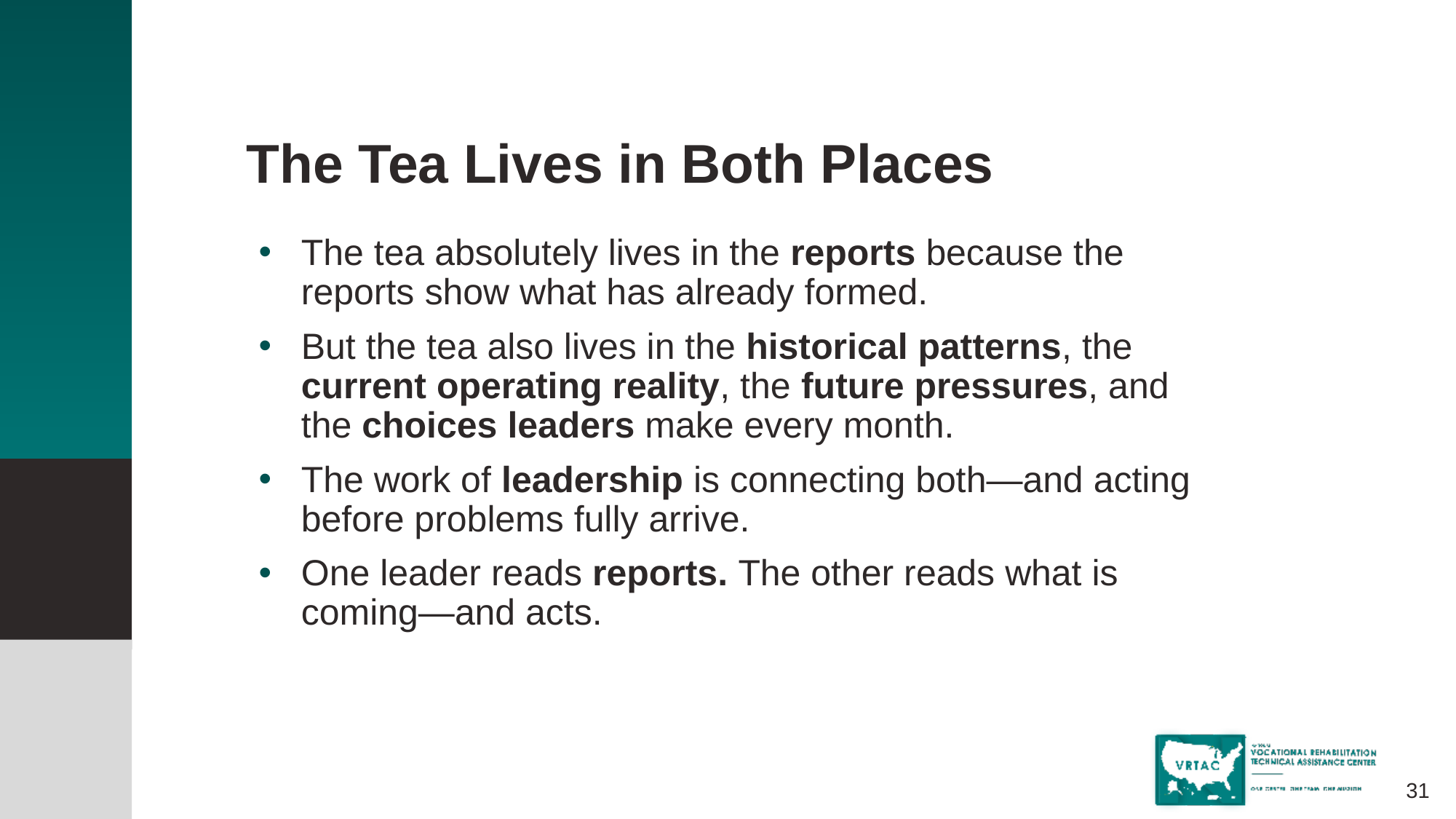

# The Tea Lives in Both Places
The tea absolutely lives in the reports because the reports show what has already formed.
But the tea also lives in the historical patterns, the current operating reality, the future pressures, and the choices leaders make every month.
The work of leadership is connecting both—and acting before problems fully arrive.
One leader reads reports. The other reads what is coming—and acts.
31